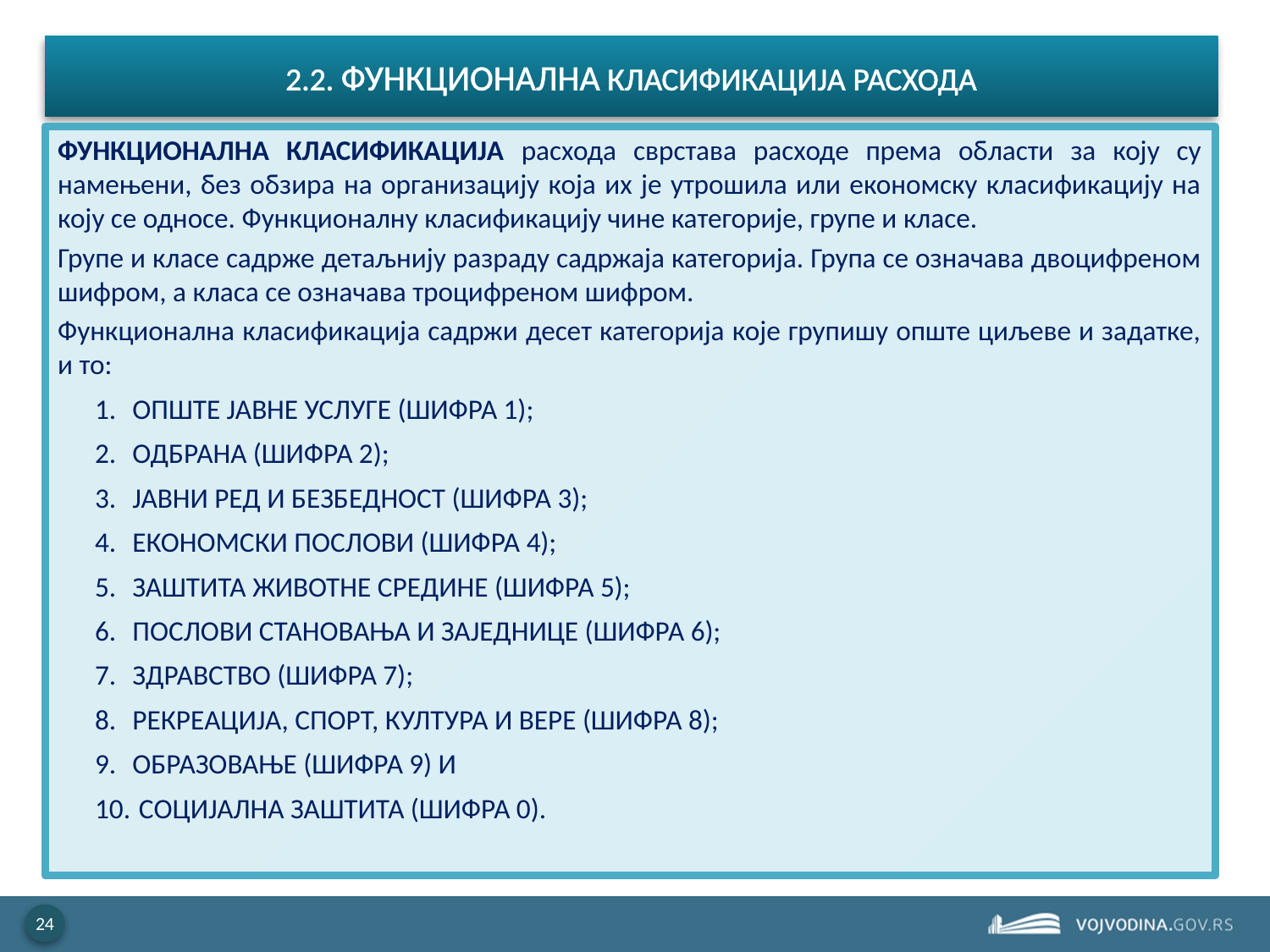

# 2.2. ФУНКЦИОНАЛНА КЛАСИФИКАЦИЈА РАСХОДА
ФУНКЦИОНАЛНА КЛАСИФИКАЦИЈА расхода сврстава расходе према области за коју су намењени, без обзира на организацију која их је утрошила или економску класификацију на коју се односе. Функционалну класификацију чине категорије, групе и класе.
Групе и класе садрже детаљнију разраду садржаја категорија. Група се означава двоцифреном шифром, а класа се означава троцифреном шифром.
Функционална класификација садржи десет категорија које групишу опште циљеве и задатке, и то:
Опште јавне услуге (шифра 1);
Одбрана (шифра 2);
Јавни ред и безбедност (шифра 3);
Економски послови (шифра 4);
Заштита животне средине (шифра 5);
Послови становања и заједнице (шифра 6);
Здравство (шифра 7);
Рекреација, спорт, култура и вере (шифра 8);
Образовање (шифра 9) и
 Социјална заштита (шифра 0).